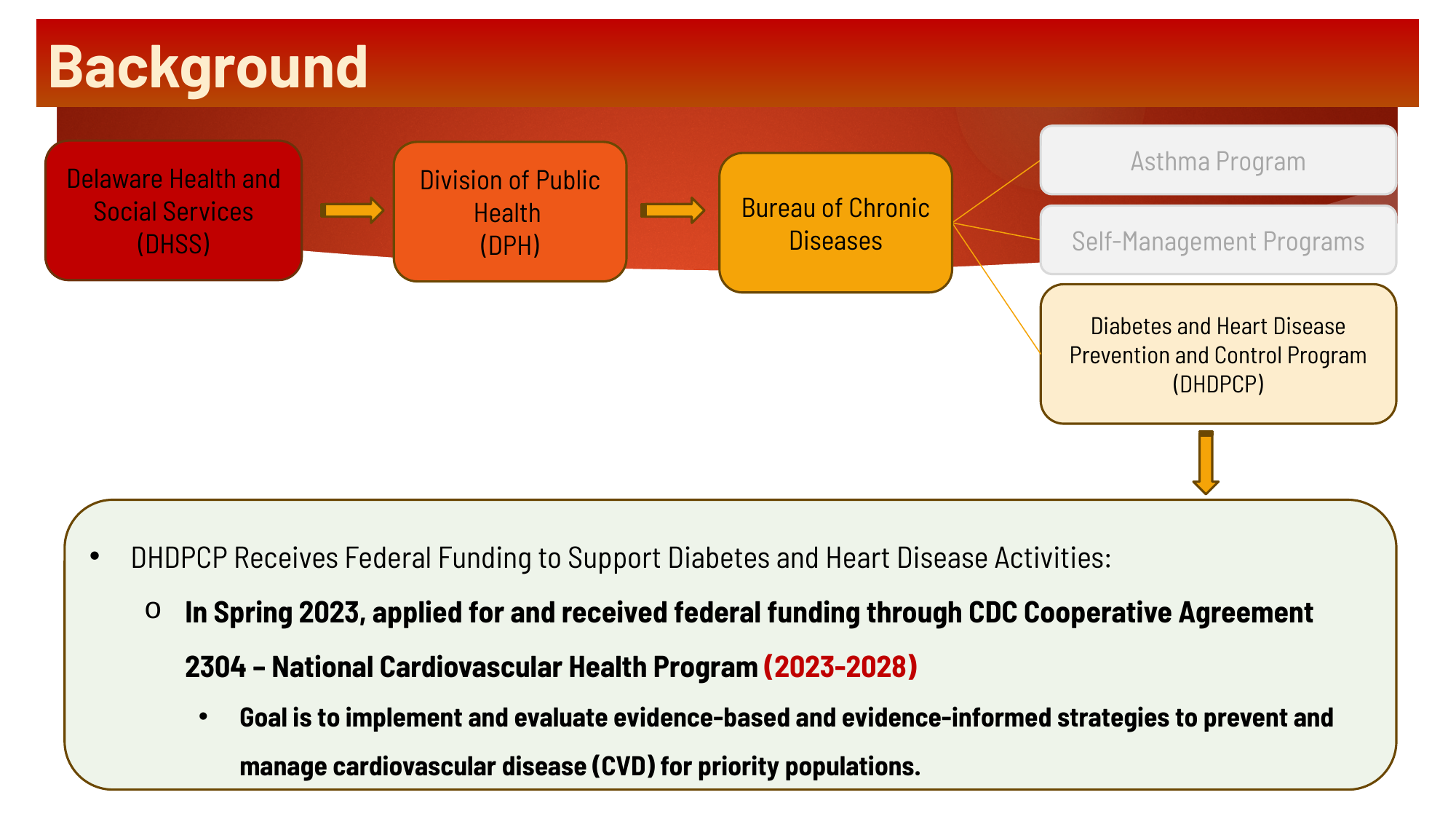

# Background
Asthma Program
Delaware Health and Social Services (DHSS)
Division of Public Health
(DPH)
Bureau of Chronic Diseases

Self-Management Programs
Diabetes and Heart Disease Prevention and Control Program
(DHDPCP)

DHDPCP Receives Federal Funding to Support Diabetes and Heart Disease Activities:
In Spring 2023, applied for and received federal funding through CDC Cooperative Agreement 2304 – National Cardiovascular Health Program (2023-2028)
Goal is to implement and evaluate evidence-based and evidence-informed strategies to prevent and manage cardiovascular disease (CVD) for priority populations.